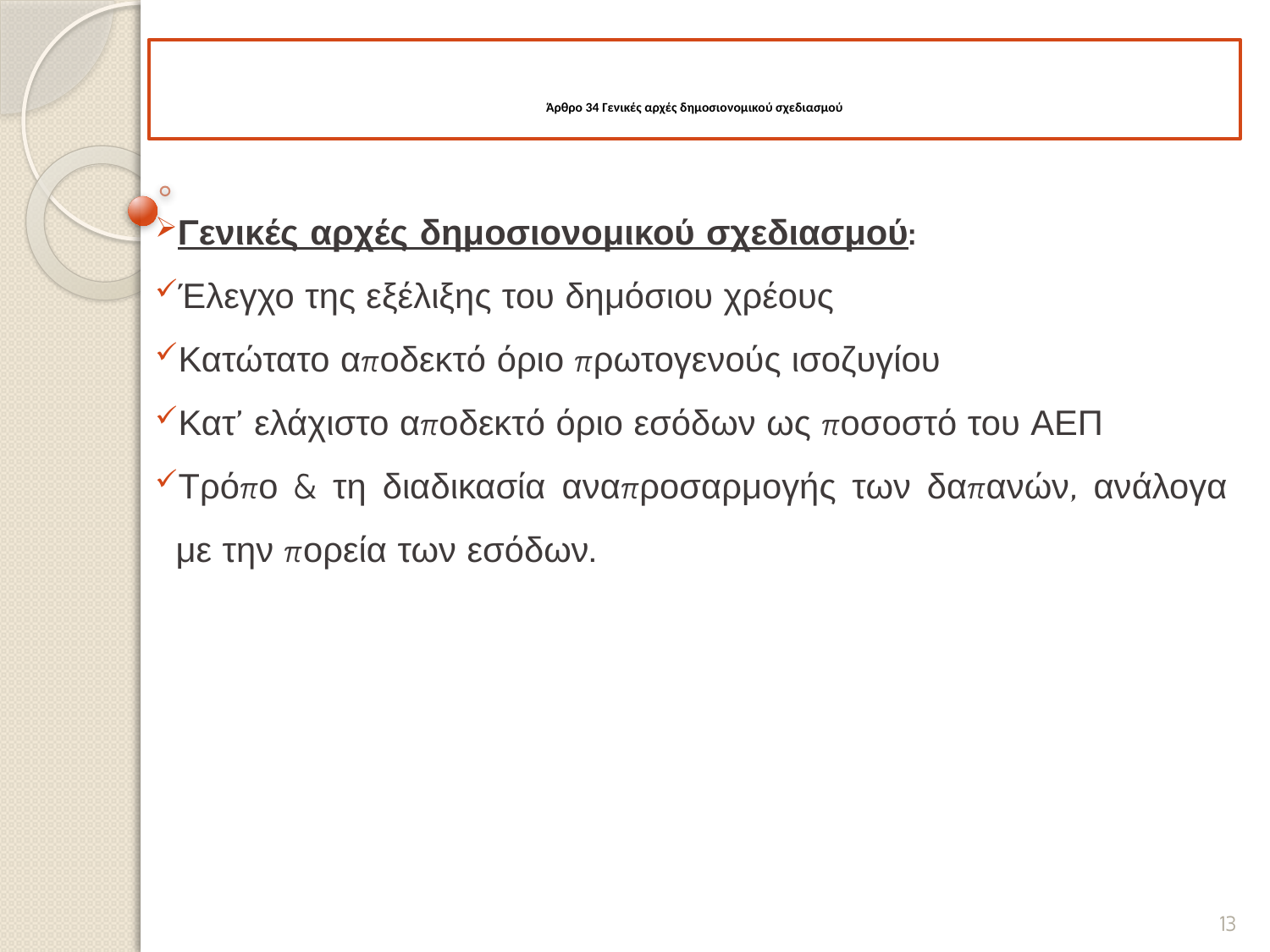

# Άρθρο 34 Γενικές αρχές δημοσιονομικού σχεδιασμού

Γενικές αρχές δημοσιονομικού σχεδιασμού:
Έλεγχο της εξέλιξης του δημόσιου χρέους
Κατώτατο αποδεκτό όριο πρωτογενούς ισοζυγίου
Κατ’ ελάχιστο αποδεκτό όριο εσόδων ως ποσοστό του ΑΕΠ
Τρόπο & τη διαδικασία αναπροσαρμογής των δαπανών, ανάλογα με την πορεία των εσόδων.
13